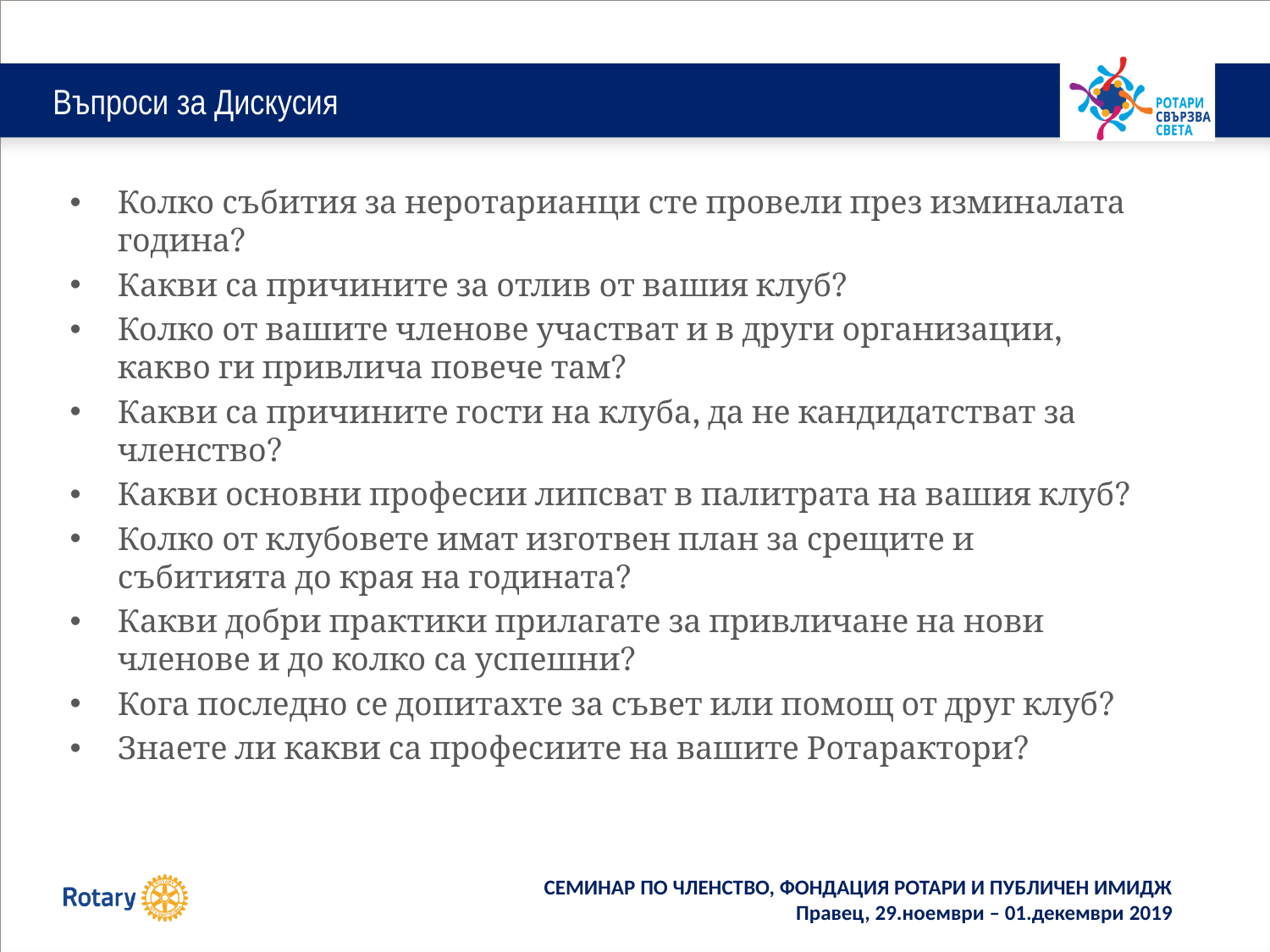

# Въпроси за Дискусия
Колко събития за неротарианци сте провели през изминалата година?
Какви са причините за отлив от вашия клуб?
Колко от вашите членове участват и в други организации, какво ги привлича повече там?
Какви са причините гости на клуба, да не кандидатстват за членство?
Какви основни професии липсват в палитрата на вашия клуб?
Колко от клубовете имат изготвен план за срещите и събитията до края на годината?
Какви добри практики прилагате за привличане на нови членове и до колко са успешни?
Кога последно се допитахте за съвет или помощ от друг клуб?
Знаете ли какви са професиите на вашите Ротарактори?